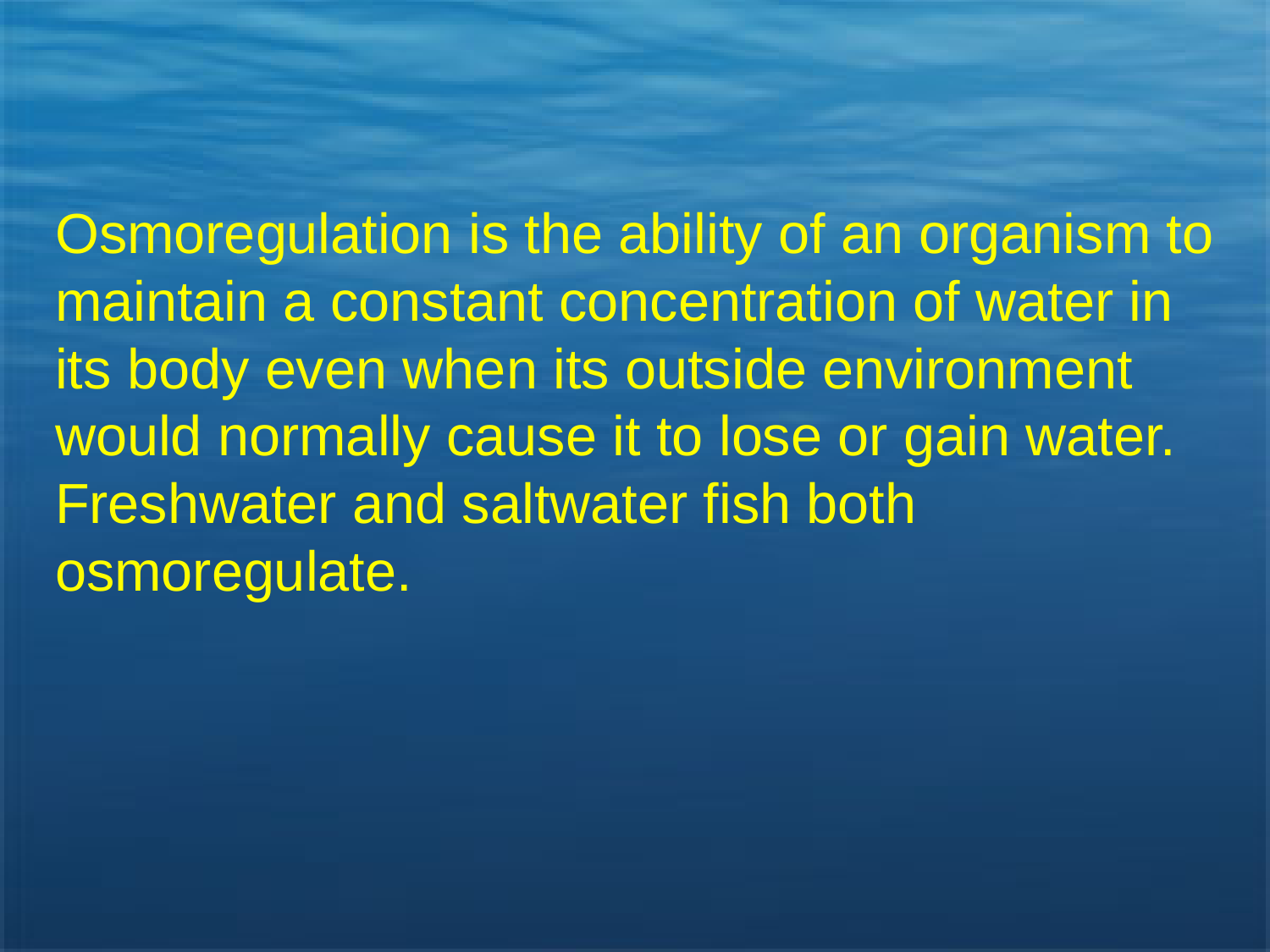

Osmoregulation is the ability of an organism to maintain a constant concentration of water in its body even when its outside environment would normally cause it to lose or gain water. Freshwater and saltwater fish both osmoregulate.